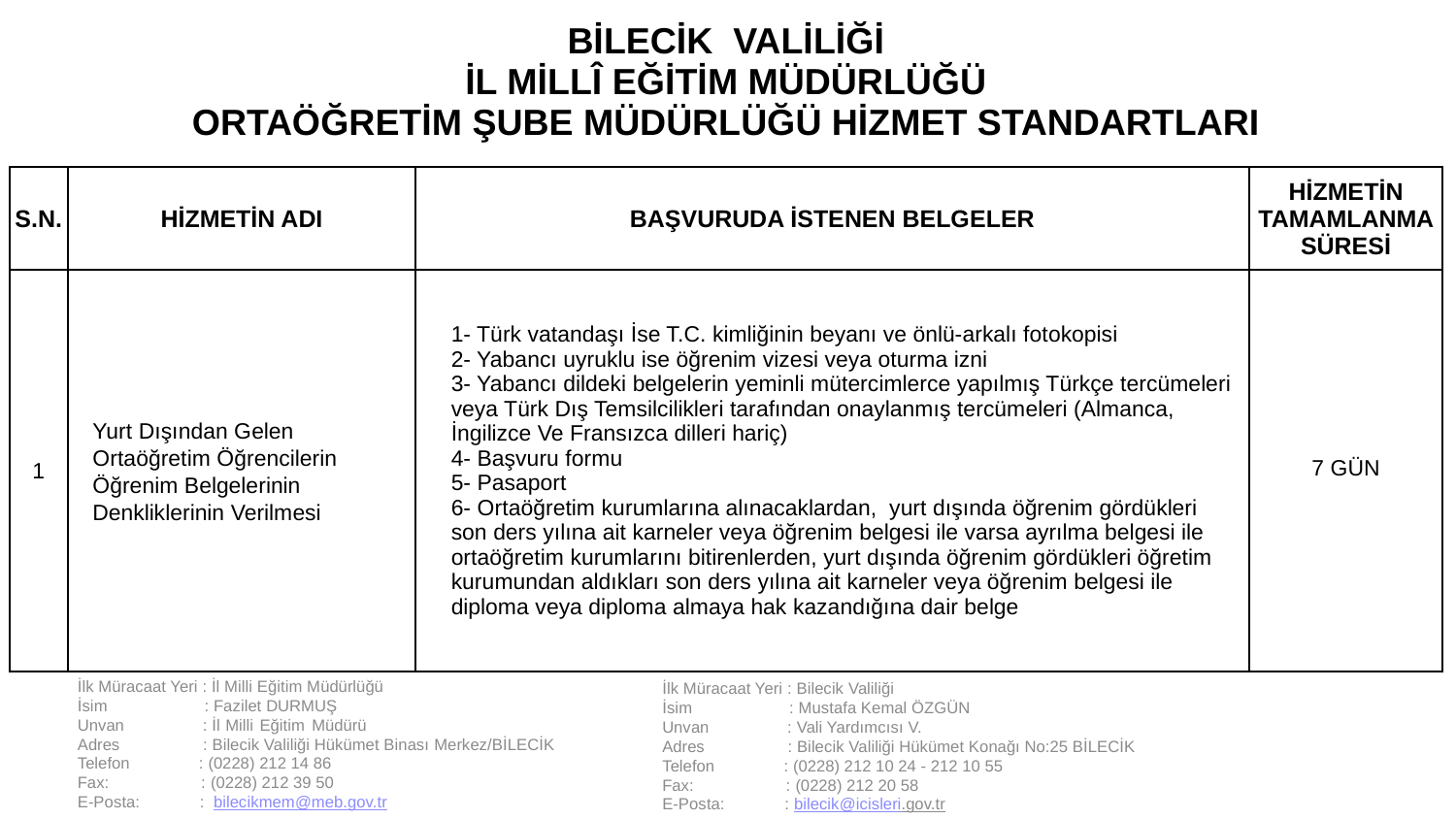

| BİLECİK VALİLİĞİ İL MİLLÎ EĞİTİM MÜDÜRLÜĞÜ ORTAÖĞRETİM ŞUBE MÜDÜRLÜĞÜ HİZMET STANDARTLARI |  |  |  |
| --- | --- | --- | --- |
| S.N. | HİZMETİN ADI | BAŞVURUDA İSTENEN BELGELER | HİZMETİN TAMAMLANMA SÜRESİ |
| 1 | Yurt Dışından Gelen Ortaöğretim Öğrencilerin Öğrenim Belgelerinin Denkliklerinin Verilmesi | 1- Türk vatandaşı İse T.C. kimliğinin beyanı ve önlü-arkalı fotokopisi 2- Yabancı uyruklu ise öğrenim vizesi veya oturma izni 3- Yabancı dildeki belgelerin yeminli mütercimlerce yapılmış Türkçe tercümeleri veya Türk Dış Temsilcilikleri tarafından onaylanmış tercümeleri (Almanca, İngilizce Ve Fransızca dilleri hariç) 4- Başvuru formu 5- Pasaport 6- Ortaöğretim kurumlarına alınacaklardan, yurt dışında öğrenim gördükleri son ders yılına ait karneler veya öğrenim belgesi ile varsa ayrılma belgesi ile ortaöğretim kurumlarını bitirenlerden, yurt dışında öğrenim gördükleri öğretim kurumundan aldıkları son ders yılına ait karneler veya öğrenim belgesi ile diploma veya diploma almaya hak kazandığına dair belge | 7 GÜN |